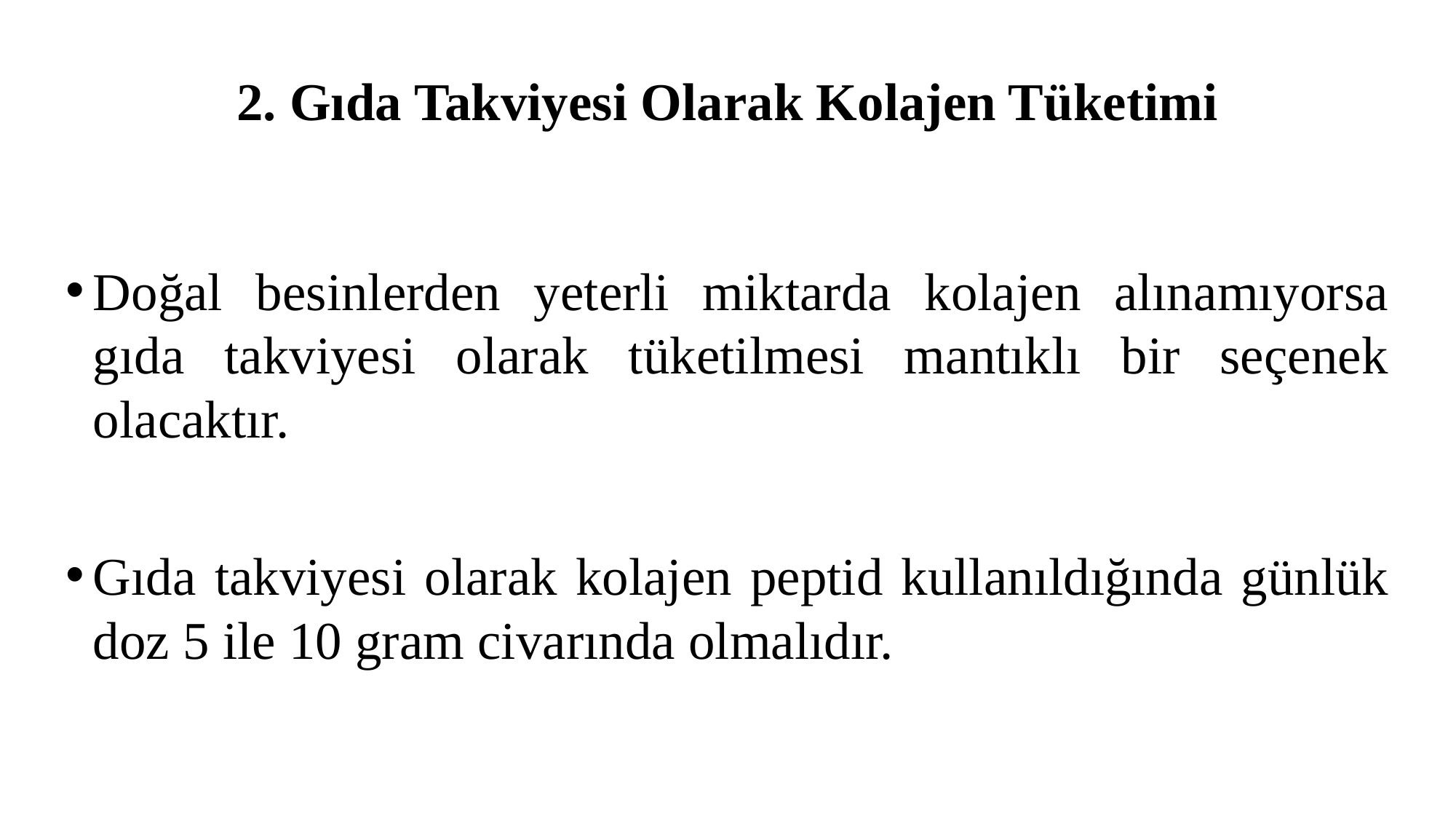

2. Gıda Takviyesi Olarak Kolajen Tüketimi

Doğal besinlerden yeterli miktarda kolajen alınamıyorsa gıda takviyesi olarak tüketilmesi mantıklı bir seçenek olacaktır.

Gıda takviyesi olarak kolajen peptid kullanıldığında günlük doz 5 ile 10 gram civarında olmalıdır.